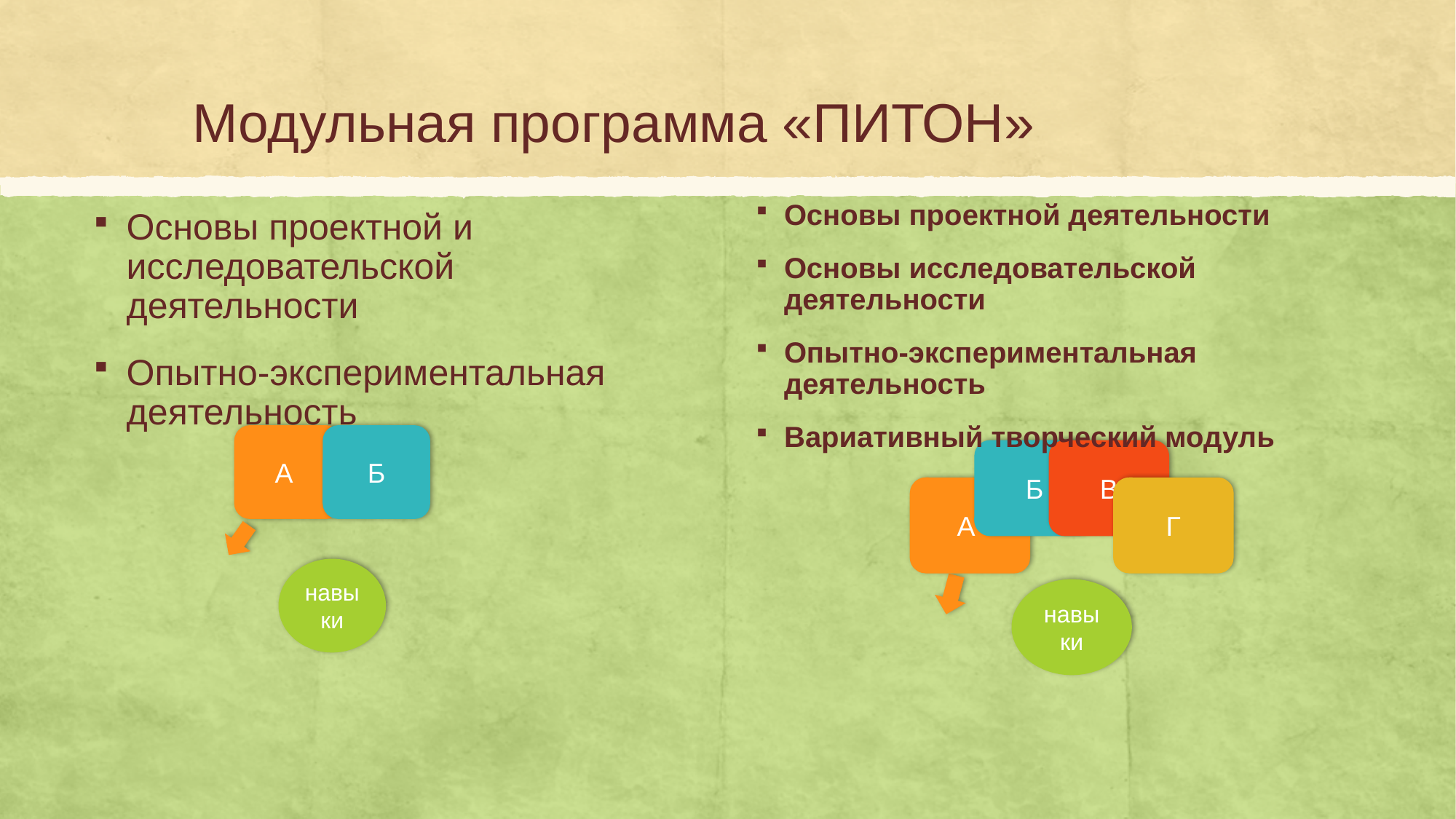

# Модульная программа «ПИТОН»
Основы проектной деятельности
Основы исследовательской деятельности
Опытно-экспериментальная деятельность
Вариативный творческий модуль
Основы проектной и исследовательской деятельности
Опытно-экспериментальная деятельность
навыки
А
Б
навыки
А
Б
В
Г